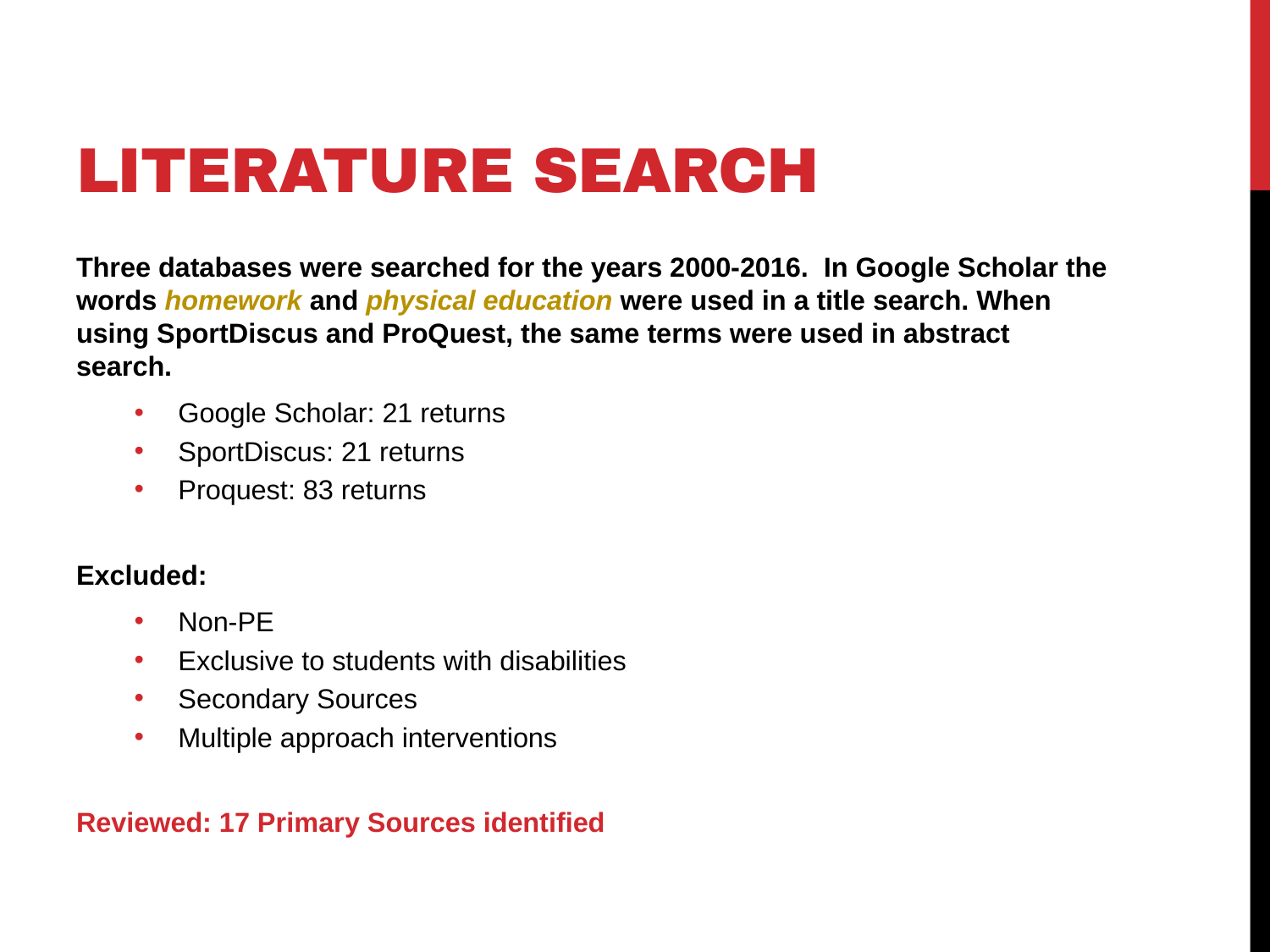

# Literature Search
Three databases were searched for the years 2000-2016.  In Google Scholar the words homework and physical education were used in a title search. When using SportDiscus and ProQuest, the same terms were used in abstract search.
Google Scholar: 21 returns
SportDiscus: 21 returns
Proquest: 83 returns

Excluded:
Non-PE
Exclusive to students with disabilities
Secondary Sources
Multiple approach interventions

Reviewed: 17 Primary Sources identified